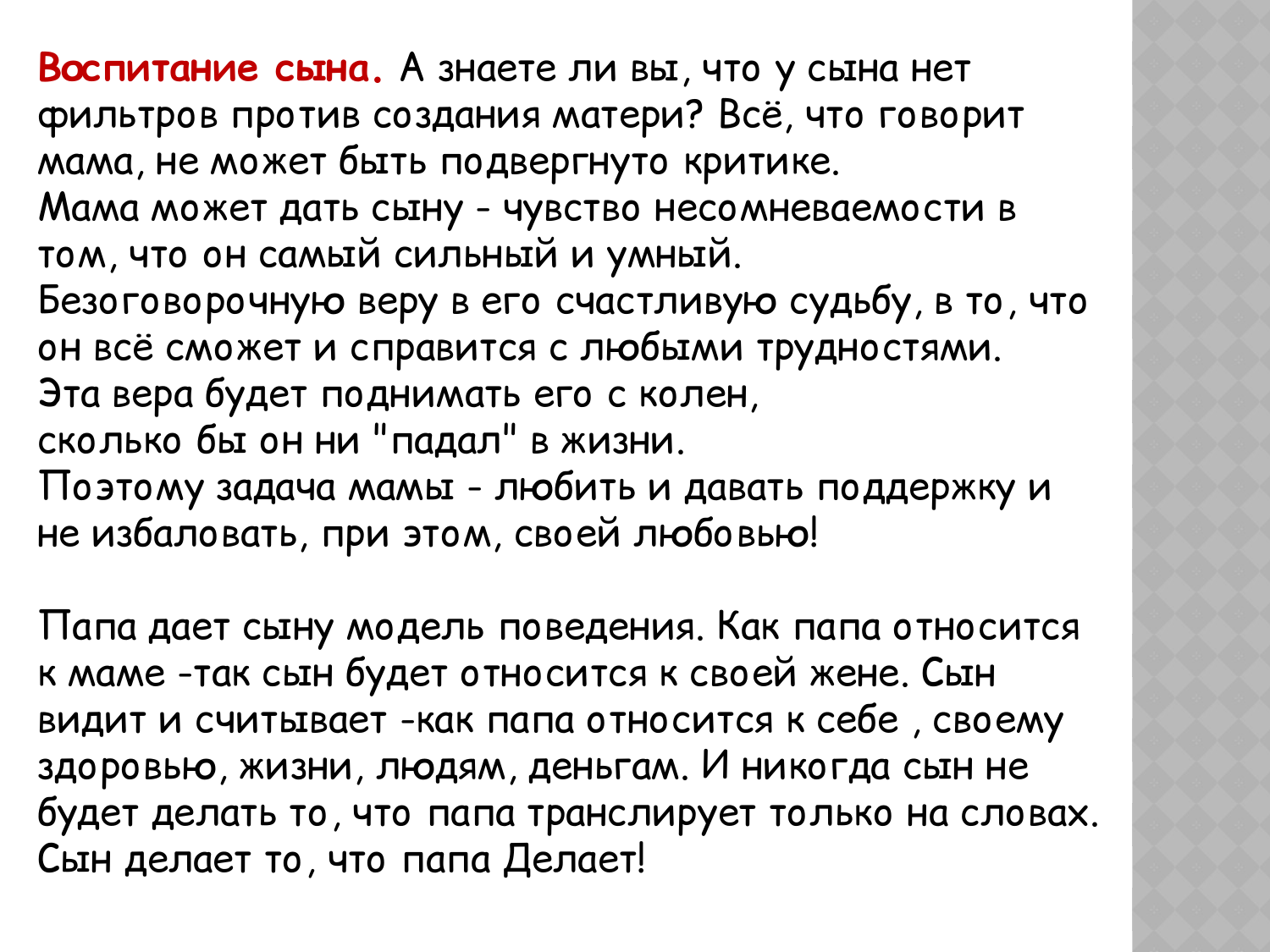

Воспитание сына. А знаете ли вы, что у сына нет фильтров против создания матери? Всё, что говорит мама, не может быть подвергнуто критике.
Мама может дать сыну - чувство несомневаемости в том, что он самый сильный и умный.
Безоговорочную веру в его счастливую судьбу, в то, что он всё сможет и справится с любыми трудностями.
Эта вера будет поднимать его с колен,
сколько бы он ни "падал" в жизни.
Поэтому задача мамы - любить и давать поддержку и не избаловать, при этом, своей любовью!
Папа дает сыну модель поведения. Как папа относится к маме -так сын будет относится к своей жене. Сын видит и считывает -как папа относится к себе , своему здоровью, жизни, людям, деньгам. И никогда сын не будет делать то, что папа транслирует только на словах. Сын делает то, что папа Делает!